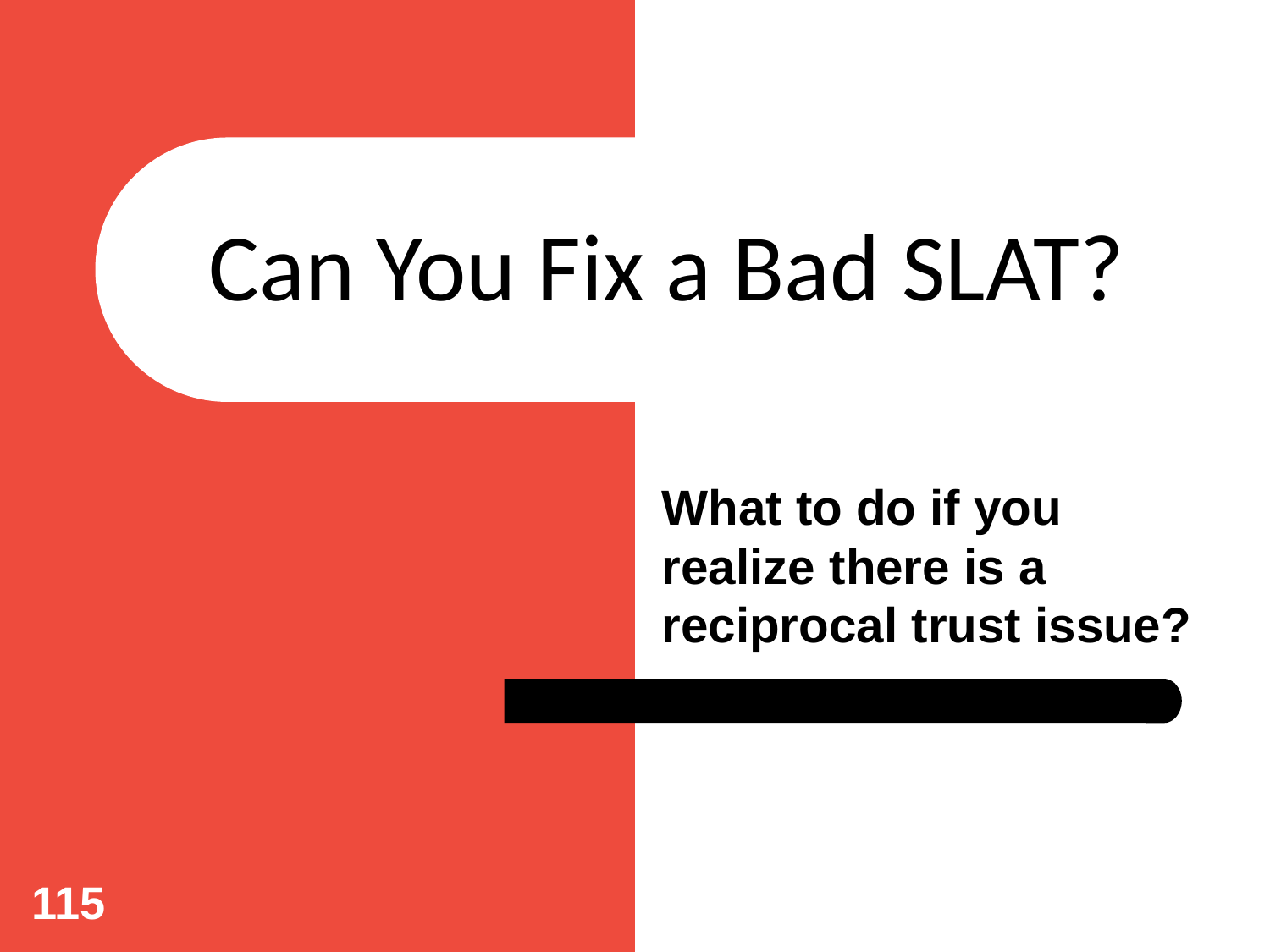

# Can You Fix a Bad SLAT?
What to do if you realize there is a reciprocal trust issue?
115